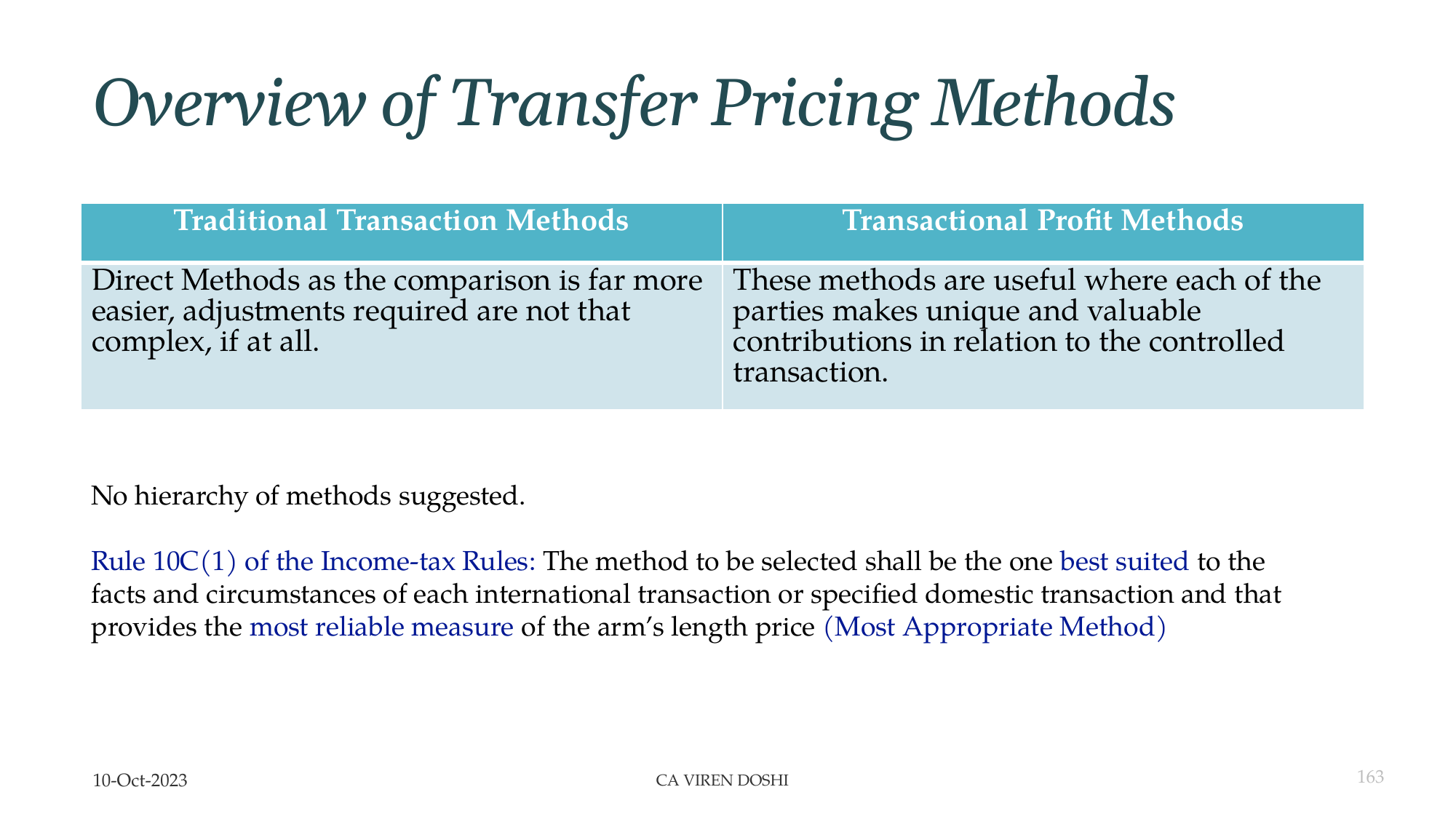

# Overview of Transfer Pricing Methods
| Traditional Transaction Methods | Transactional Profit Methods |
| --- | --- |
| Direct Methods as the comparison is far more easier, adjustments required are not that complex, if at all. | These methods are useful where each of the parties makes unique and valuable contributions in relation to the controlled transaction. |
No hierarchy of methods suggested.

Rule 10C(1) of the Income-tax Rules: The method to be selected shall be the one best suited to the
facts and circumstances of each international transaction or specified domestic transaction and that
provides the most reliable measure of the arm’s length price (Most Appropriate Method)
10-Oct-2023
CA Viren Doshi
163